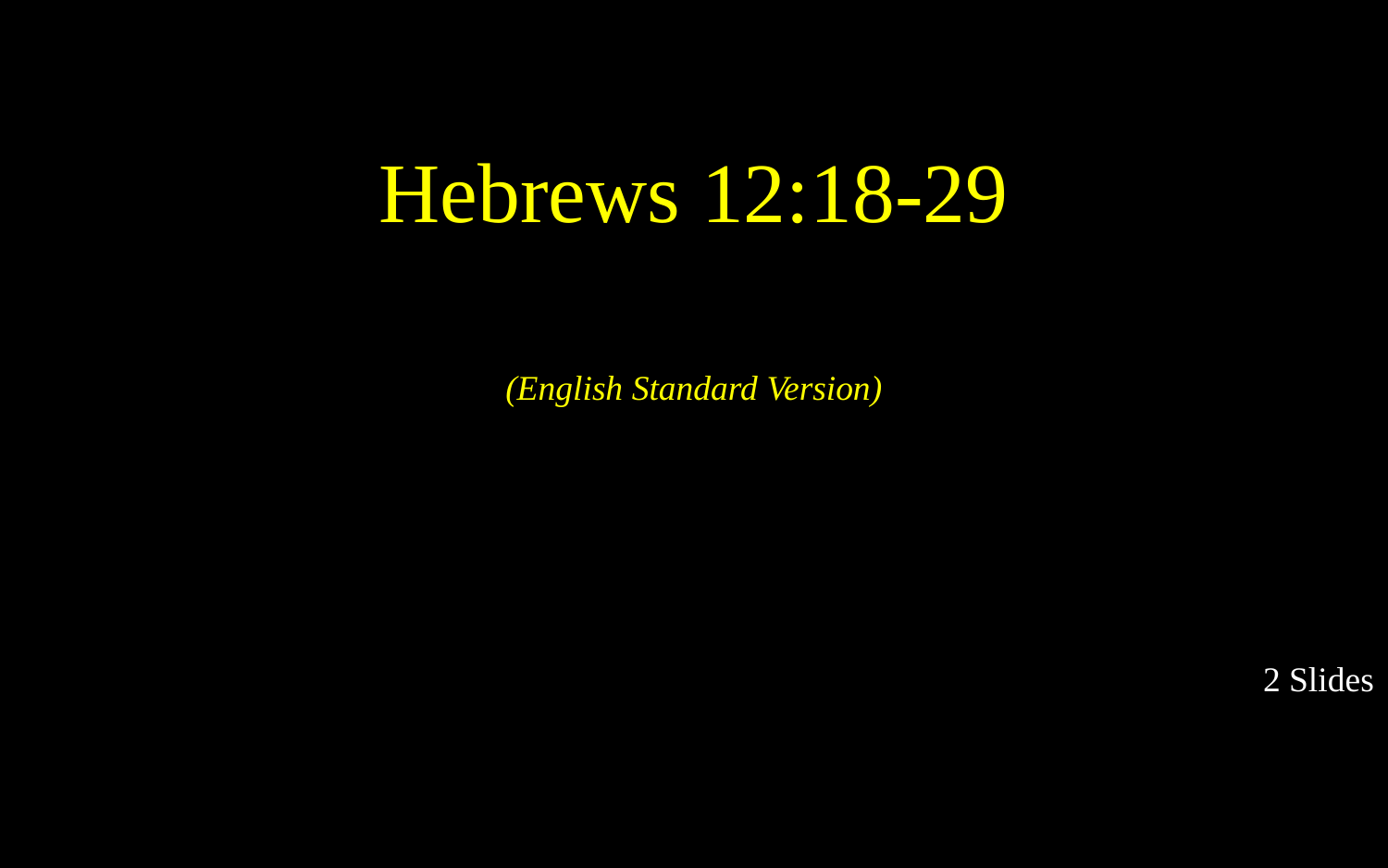

Hebrews 12:18-29

(English Standard Version)

2 Slides